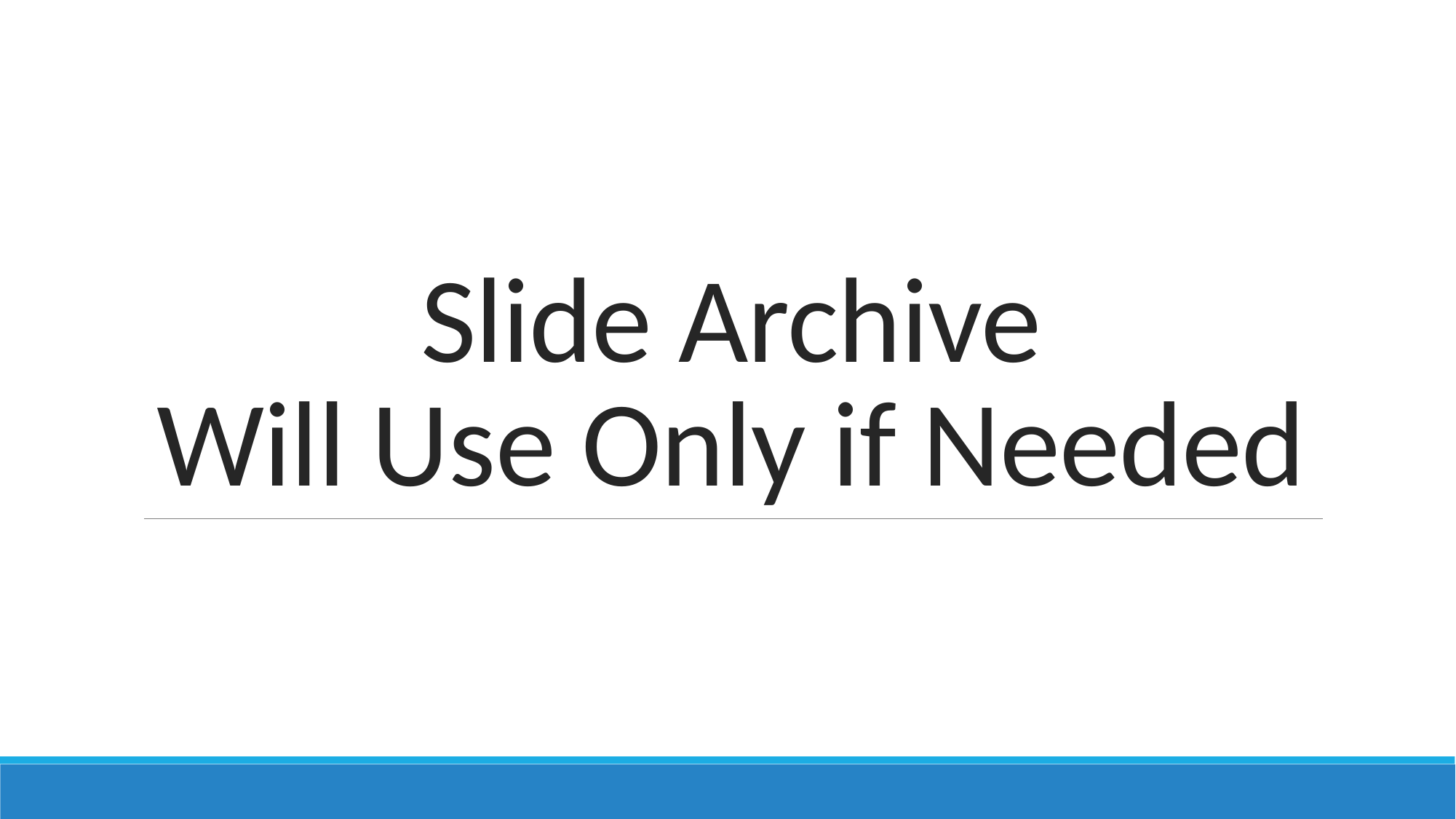

# Slide Archive Will Use Only if Needed